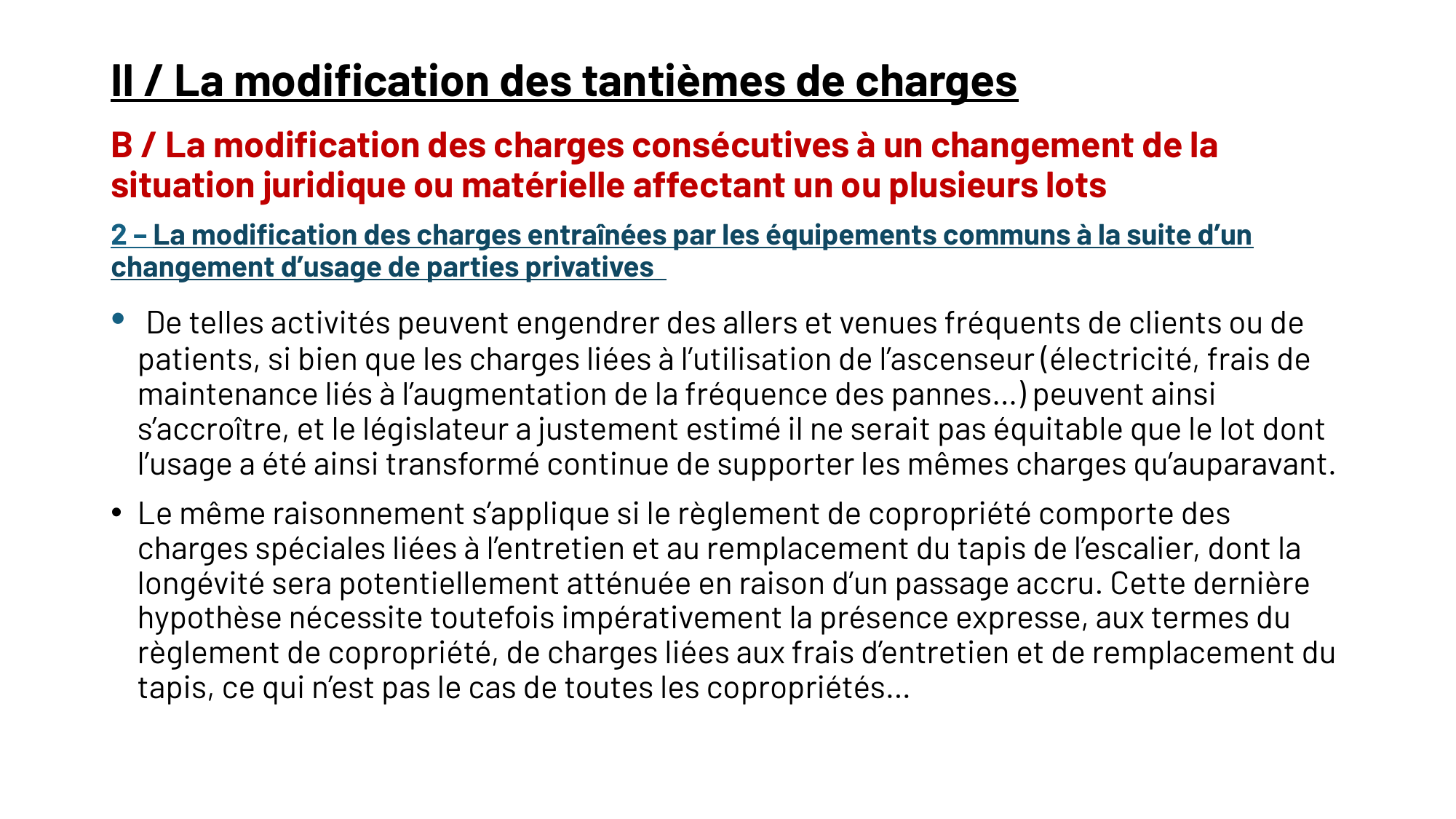

# II / La modification des tantièmes de charges
B / La modification des charges consécutives à un changement de la situation juridique ou matérielle affectant un ou plusieurs lots
2 – La modification des charges entraînées par les équipements communs à la suite d’un changement d’usage de parties privatives
 De telles activités peuvent engendrer des allers et venues fréquents de clients ou de patients, si bien que les charges liées à l’utilisation de l’ascenseur (électricité, frais de maintenance liés à l’augmentation de la fréquence des pannes…) peuvent ainsi s’accroître, et le législateur a justement estimé il ne serait pas équitable que le lot dont l’usage a été ainsi transformé continue de supporter les mêmes charges qu’auparavant.
Le même raisonnement s’applique si le règlement de copropriété comporte des charges spéciales liées à l’entretien et au remplacement du tapis de l’escalier, dont la longévité sera potentiellement atténuée en raison d’un passage accru. Cette dernière hypothèse nécessite toutefois impérativement la présence expresse, aux termes du règlement de copropriété, de charges liées aux frais d’entretien et de remplacement du tapis, ce qui n’est pas le cas de toutes les copropriétés…